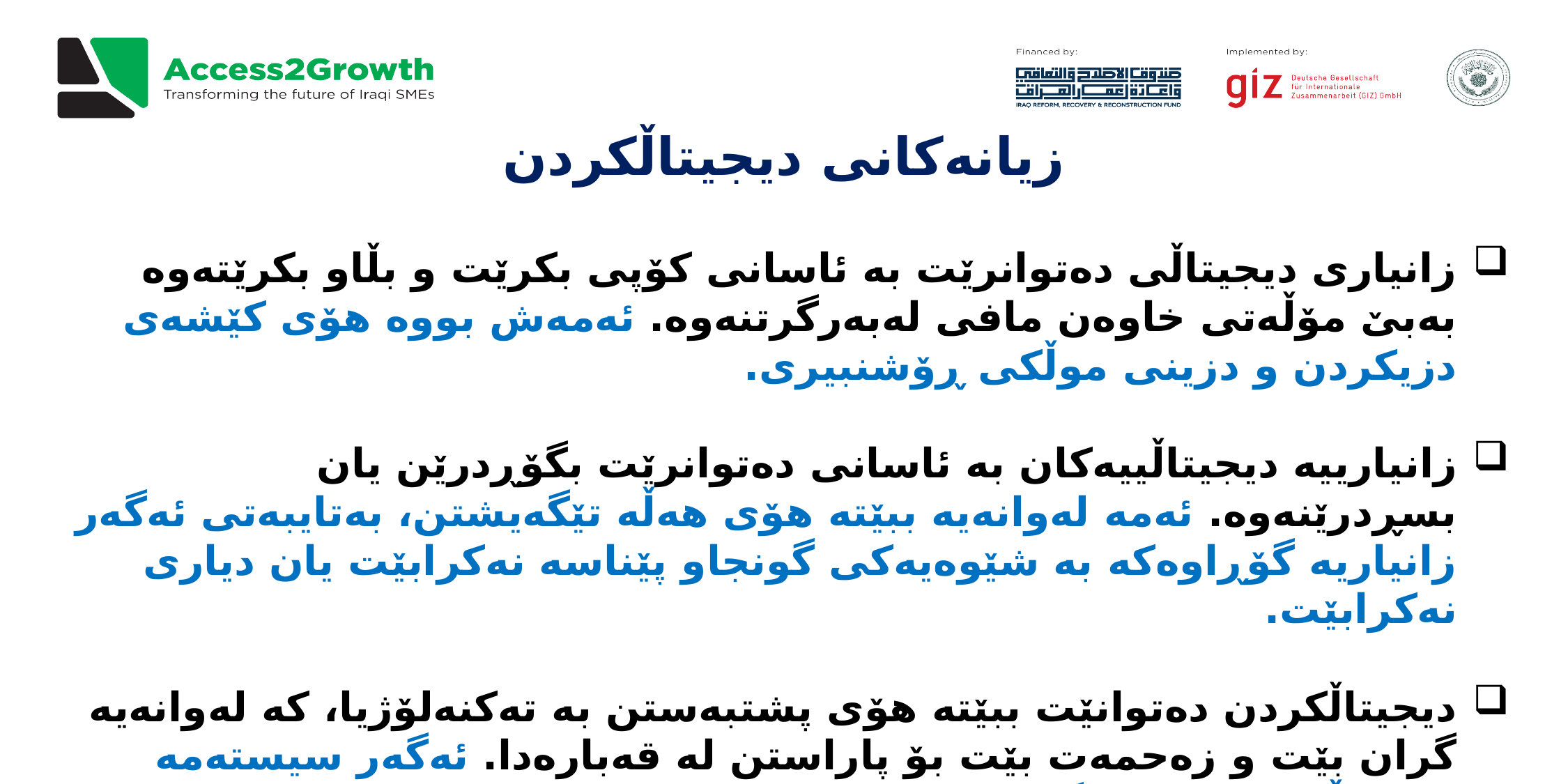

زیانەکانی دیجیتاڵکردن

زانیاری دیجیتاڵی دەتوانرێت بە ئاسانی کۆپی بکرێت و بڵاو بکرێتەوە بەبێ مۆڵەتی خاوەن مافی لەبەرگرتنەوە. ئەمەش بووە هۆی کێشەی دزیکردن و دزینی موڵکی ڕۆشنبیری.

زانیارییە دیجیتاڵییەکان بە ئاسانی دەتوانرێت بگۆڕدرێن یان بسڕدرێنەوە. ئەمە لەوانەیە ببێتە هۆی هەڵە تێگەیشتن، بەتایبەتی ئەگەر زانیاریە گۆڕاوەکە بە شێوەیەکی گونجاو پێناسە نەکرابێت یان دیاری نەکرابێت.

دیجیتاڵکردن دەتوانێت ببێتە هۆی پشتبەستن بە تەکنەلۆژیا، کە لەوانەیە گران بێت و زەحمەت بێت بۆ پاراستن لە قەبارەدا. ئەگەر سیستەمە دیجیتاڵییەکانی بازرگانی شکست بهێنن، زەحمەتە داتا ونبووەکان بگەڕێننەوە.